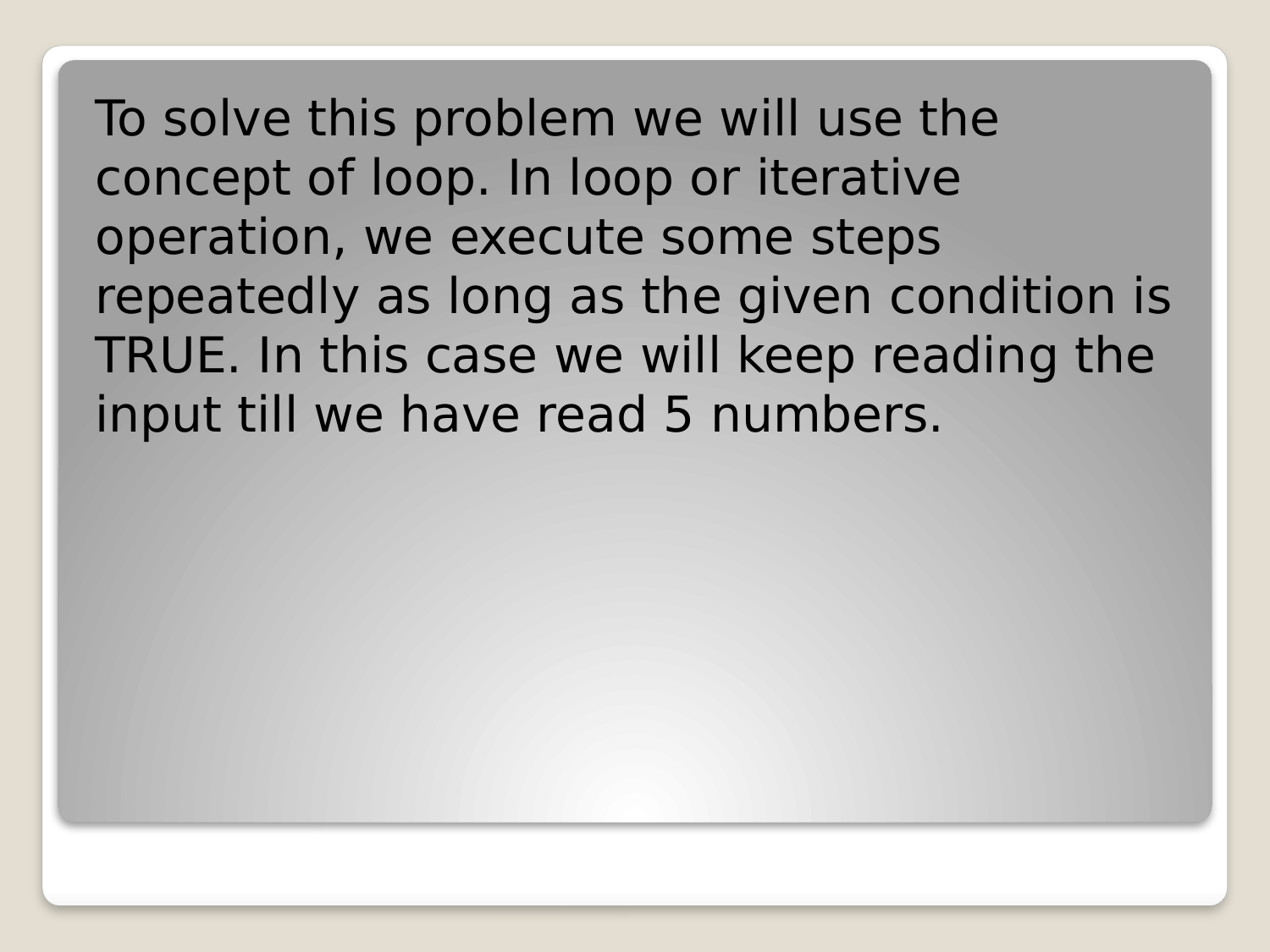

To solve this problem we will use the concept of loop. In loop or iterative operation, we execute some steps repeatedly as long as the given condition is TRUE. In this case we will keep reading the input till we have read 5 numbers.

#